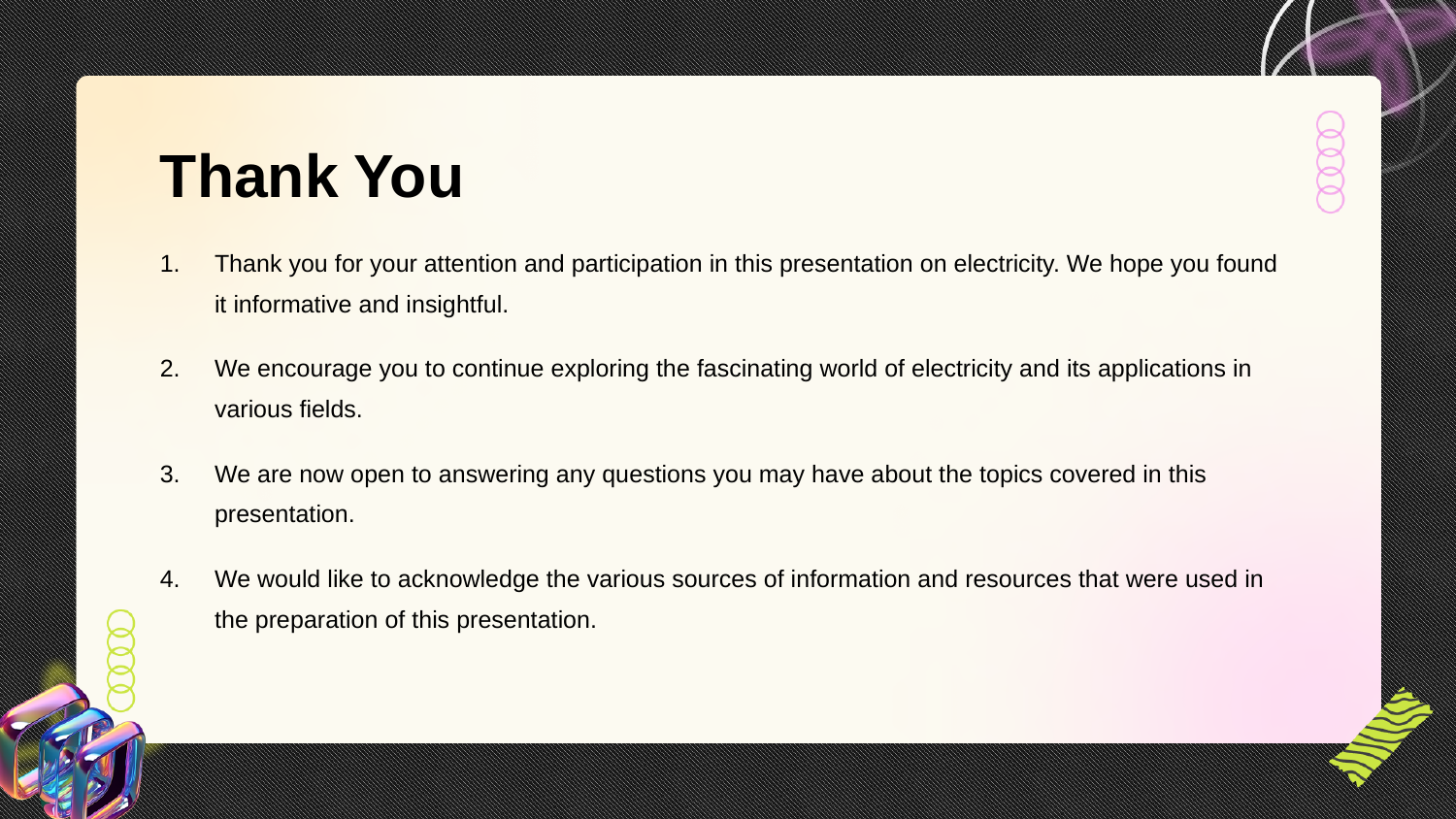

Thank You
Thank you for your attention and participation in this presentation on electricity. We hope you found it informative and insightful.
We encourage you to continue exploring the fascinating world of electricity and its applications in various fields.
We are now open to answering any questions you may have about the topics covered in this presentation.
We would like to acknowledge the various sources of information and resources that were used in the preparation of this presentation.